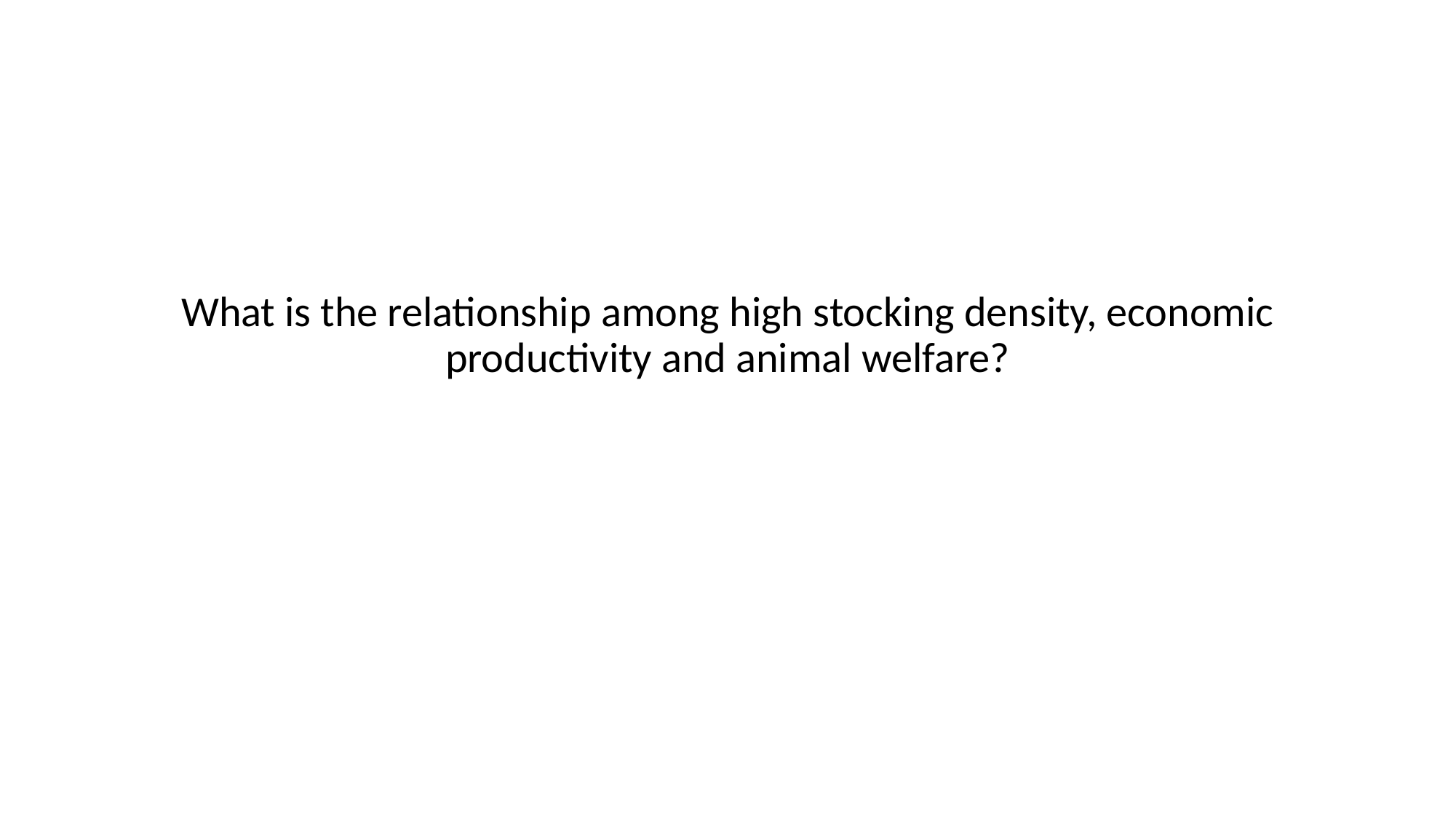

#

What is the relationship among high stocking density, economic productivity and animal welfare?